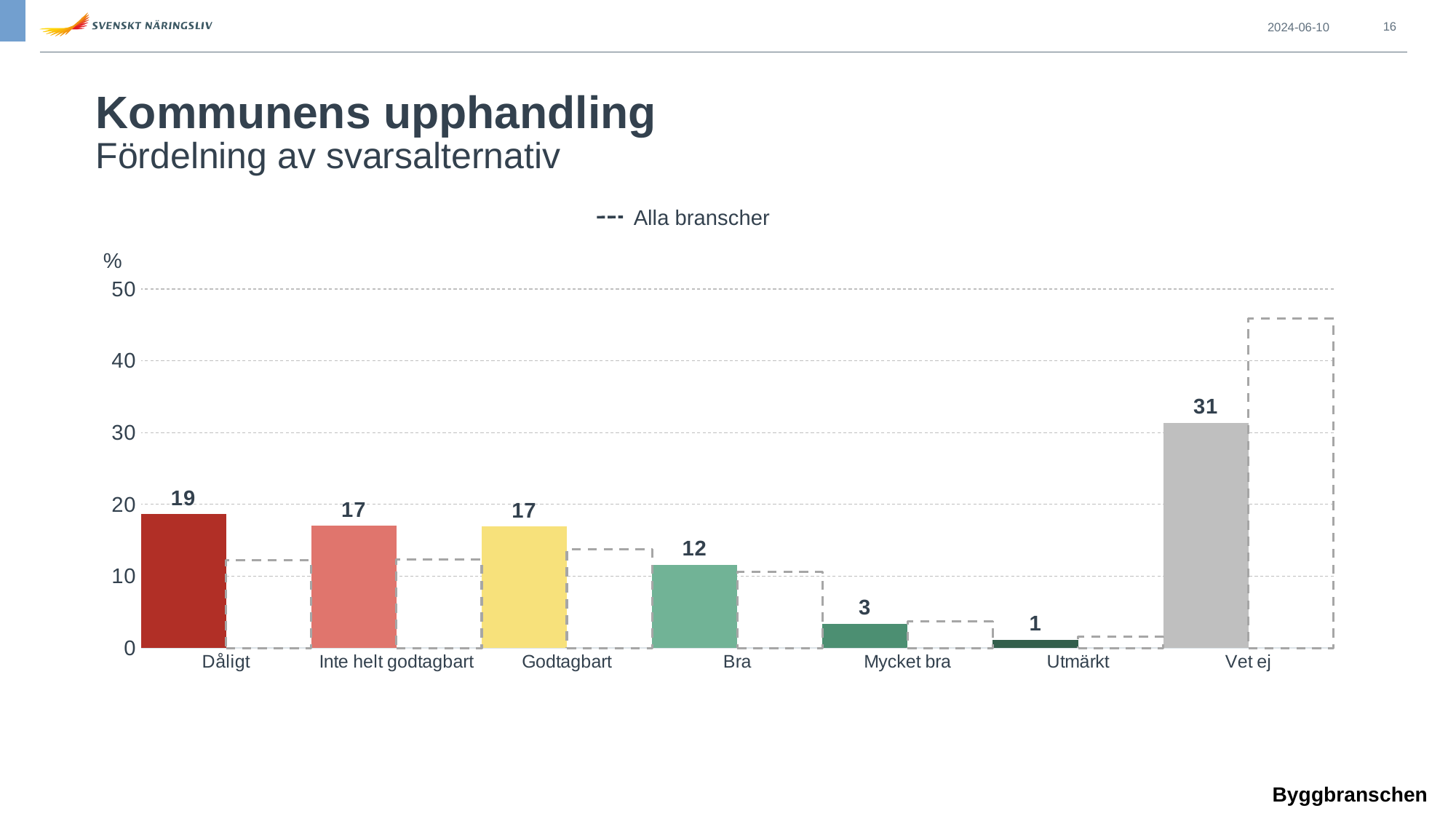

2024-06-10
16
Kommunens upphandling
Fördelning av svarsalternativ
Alla branscher

### Chart

| Category | bransch | Sverige |
|---|---|---|
| Dåligt | 18.62715902322811 | 12.2011361508209 |
| Inte helt godtagbart | 17.04883859440143 | 12.31350271552531 |
| Godtagbart | 16.899940440738533 | 13.730569948186519 |
| Bra | 11.55449672424061 | 10.606155190711029 |
| Mycket bra | 3.3948779035139904 | 3.71121792870965 |
| Utmärkt | 1.1316259678379899 | 1.5700106123977702 |
| Vet ej | 31.34306134603931 | 45.86740745364879 |
%
Byggbranschen